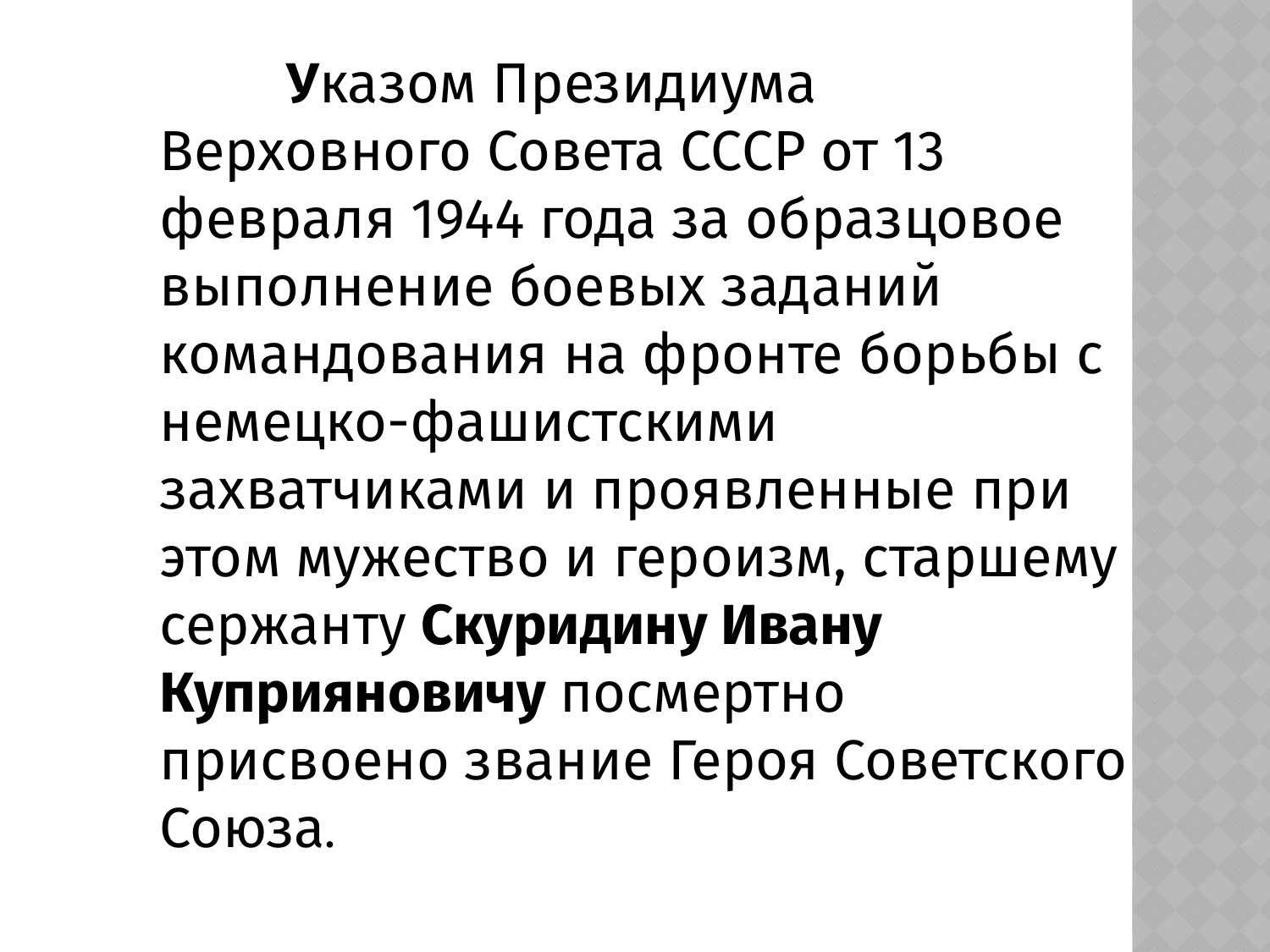

Указом Президиума Верховного Совета СССР от 13 февраля 1944 года за образцовое выполнение боевых заданий командования на фронте борьбы с немецко-фашистскими захватчиками и проявленные при этом мужество и героизм, старшему сержанту Скуридину Ивану Куприяновичу посмертно присвоено звание Героя Советского Союза.